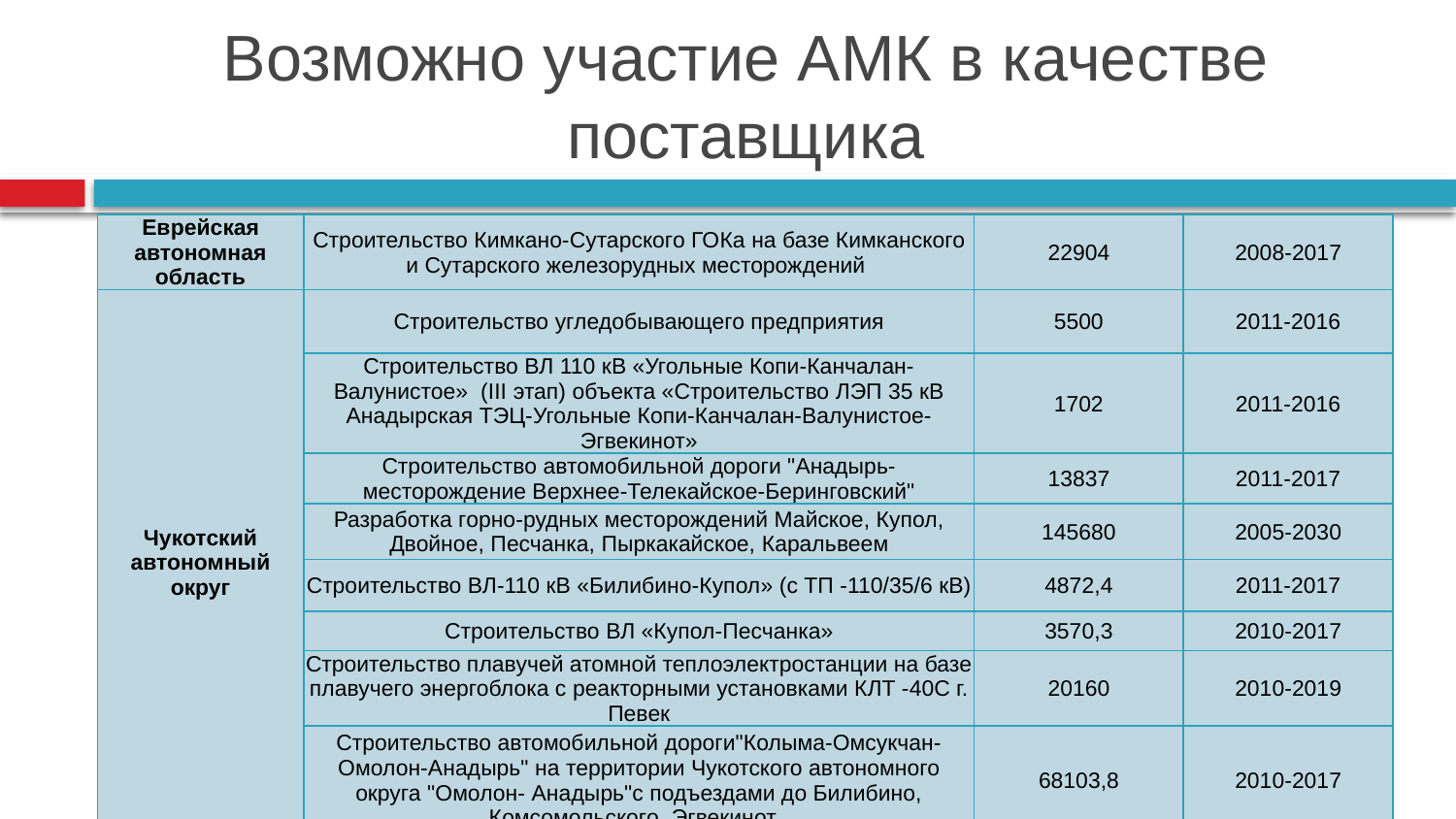

# Возможно участие АМК в качестве поставщика
| Еврейская автономная область | Строительство Кимкано-Сутарского ГОКа на базе Кимканского и Сутарского железорудных месторождений | 22904 | 2008-2017 |
| --- | --- | --- | --- |
| Чукотский автономный округ | Строительство угледобывающего предприятия | 5500 | 2011-2016 |
|  | Строительство ВЛ 110 кВ «Угольные Копи-Канчалан-Валунистое» (III этап) объекта «Строительство ЛЭП 35 кВ Анадырская ТЭЦ-Угольные Копи-Канчалан-Валунистое-Эгвекинот» | 1702 | 2011-2016 |
|  | Строительство автомобильной дороги "Анадырь- месторождение Верхнее-Телекайское-Беринговский" | 13837 | 2011-2017 |
|  | Разработка горно-рудных месторождений Майское, Купол, Двойное, Песчанка, Пыркакайское, Каральвеем | 145680 | 2005-2030 |
|  | Строительство ВЛ-110 кВ «Билибино-Купол» (с ТП -110/35/6 кВ) | 4872,4 | 2011-2017 |
|  | Строительство ВЛ «Купол-Песчанка» | 3570,3 | 2010-2017 |
|  | Строительство плавучей атомной теплоэлектростанции на базе плавучего энергоблока с реакторными установками КЛТ -40С г. Певек | 20160 | 2010-2019 |
|  | Строительство автомобильной дороги"Колыма-Омсукчан-Омолон-Анадырь" на территории Чукотского автономного округа "Омолон- Анадырь"с подъездами до Билибино, Комсомольского, Эгвекинот | 68103,8 | 2010-2017 |